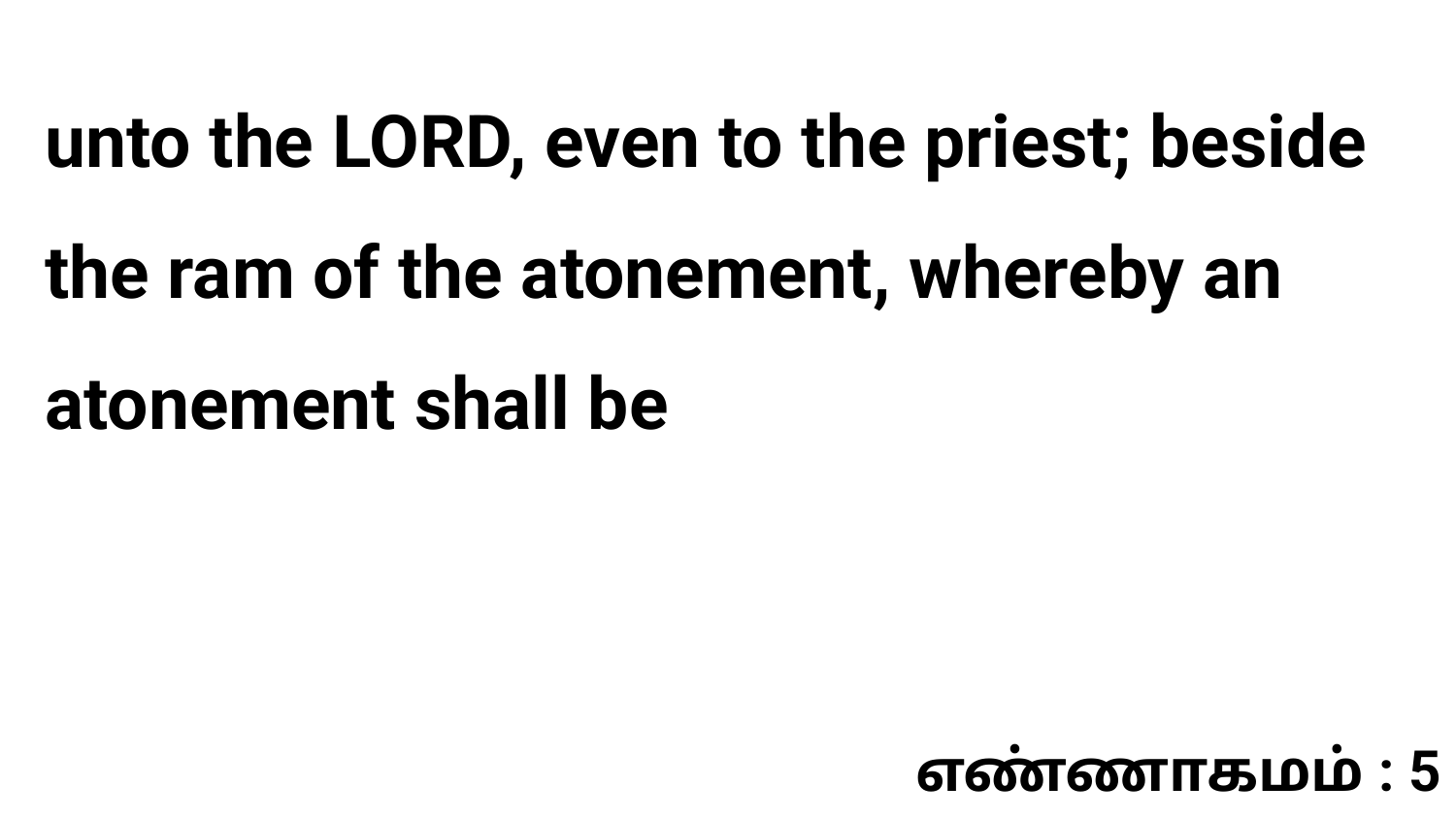

unto the LORD, even to the priest; beside the ram of the atonement, whereby an atonement shall be
எண்ணாகமம் : 5